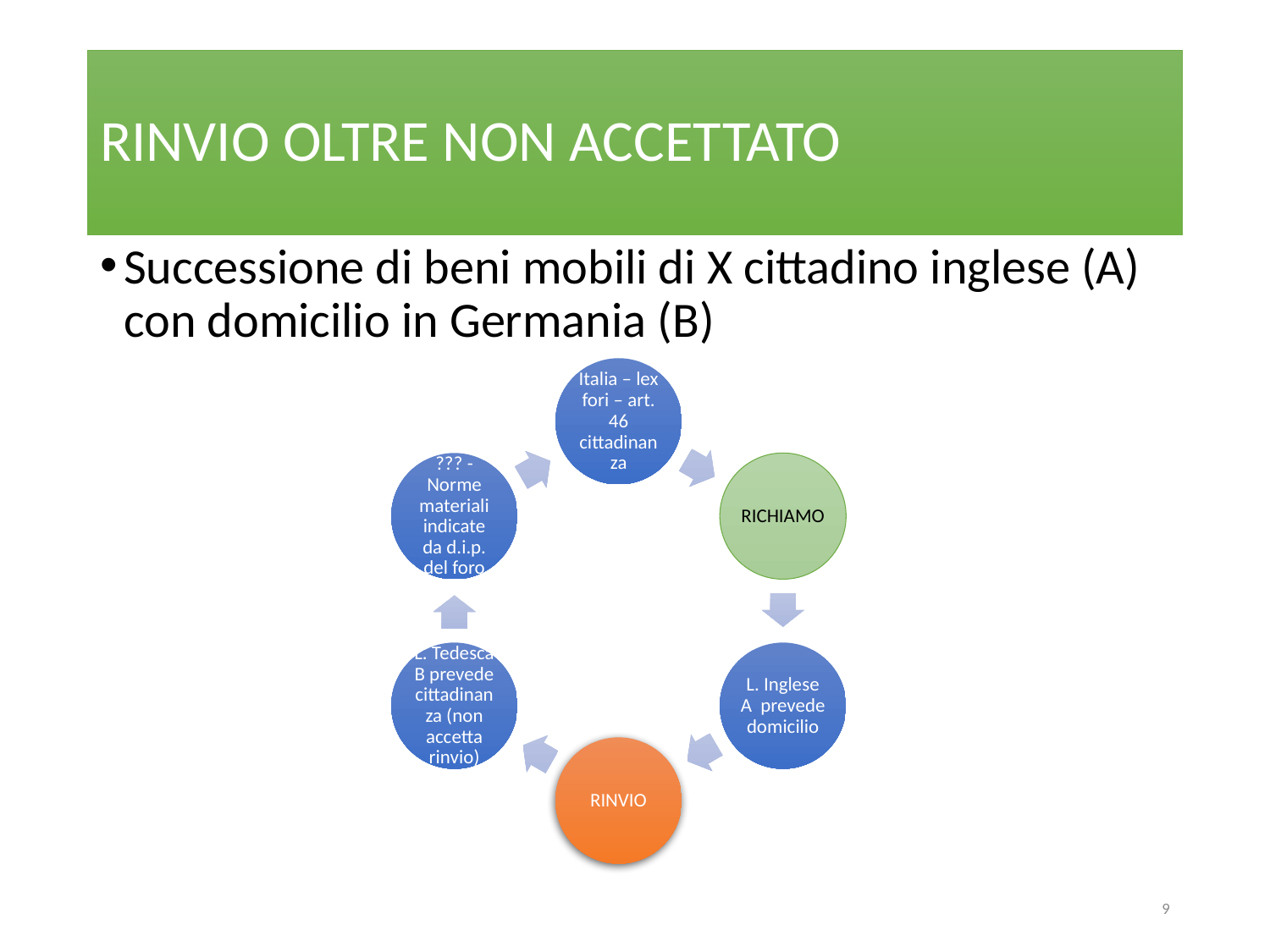

# RINVIO OLTRE NON ACCETTATO
Successione di beni mobili di X cittadino inglese (A) con domicilio in Germania (B)
Italia – lex fori – art. 46 cittadinanza

RICHIAMO

L. Inglese A  prevede domicilio

RINVIO

L. Tedesca B prevede cittadinanza (non accetta rinvio)

??? - Norme materiali indicate da d.i.p. del foro

9